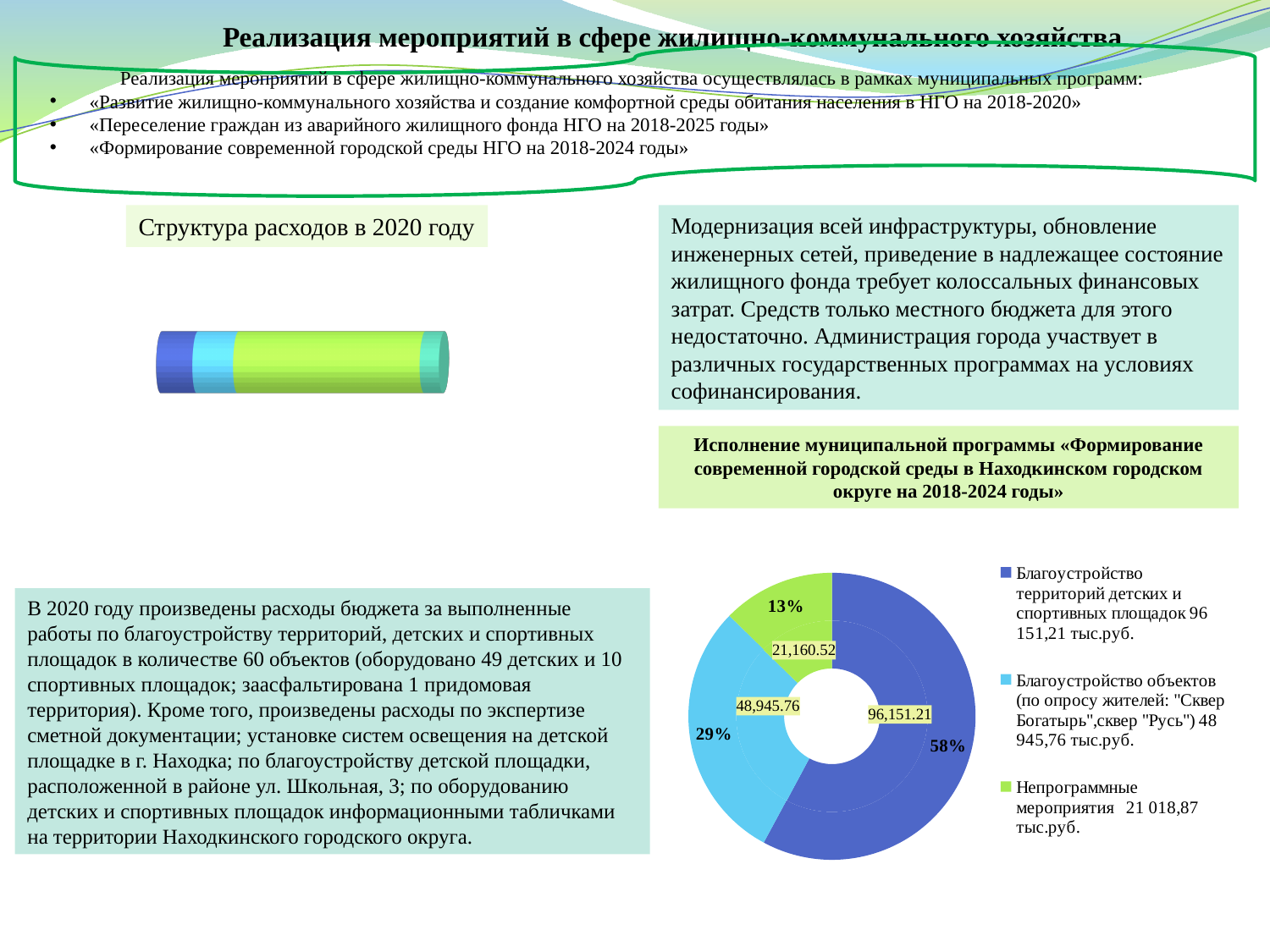

Реализация мероприятий в сфере жилищно-коммунального хозяйства

Реализация мероприятий в сфере жилищно-коммунального хозяйства осуществлялась в рамках муниципальных программ:
«Развитие жилищно-коммунального хозяйства и создание комфортной среды обитания населения в НГО на 2018-2020»
«Переселение граждан из аварийного жилищного фонда НГО на 2018-2025 годы»
«Формирование современной городской среды НГО на 2018-2024 годы»
Структура расходов в 2020 году
Модернизация всей инфраструктуры, обновление инженерных сетей, приведение в надлежащее состояние жилищного фонда требует колоссальных финансовых затрат. Средств только местного бюджета для этого недостаточно. Администрация города участвует в различных государственных программах на условиях софинансирования.

[unsupported chart]

Исполнение муниципальной программы «Формирование современной городской среды в Находкинском городском округе на 2018-2024 годы»

### Chart

| Category | План 2020г.  | Факт 2020г. |
|---|---|---|
| Благоустройство территорий детских и спортивных площадок 96 151,21 тыс.руб. | 96151.21 | 96151.21 |
| Благоустройство объектов (по опросу жителей: "Сквер Богатырь",сквер "Русь") 48 945,76 тыс.руб. | 48945.76 | 48945.76 |
| Непрограммные мероприятия   21 018,87 тыс.руб. | 21160.52 | 21018.87 |
В 2020 году произведены расходы бюджета за выполненные работы по благоустройству территорий, детских и спортивных площадок в количестве 60 объектов (оборудовано 49 детских и 10 спортивных площадок; заасфальтирована 1 придомовая территория). Кроме того, произведены расходы по экспертизе сметной документации; установке систем освещения на детской площадке в г. Находка; по благоустройству детской площадки, расположенной в районе ул. Школьная, 3; по оборудованию детских и спортивных площадок информационными табличками на территории Находкинского городского округа.